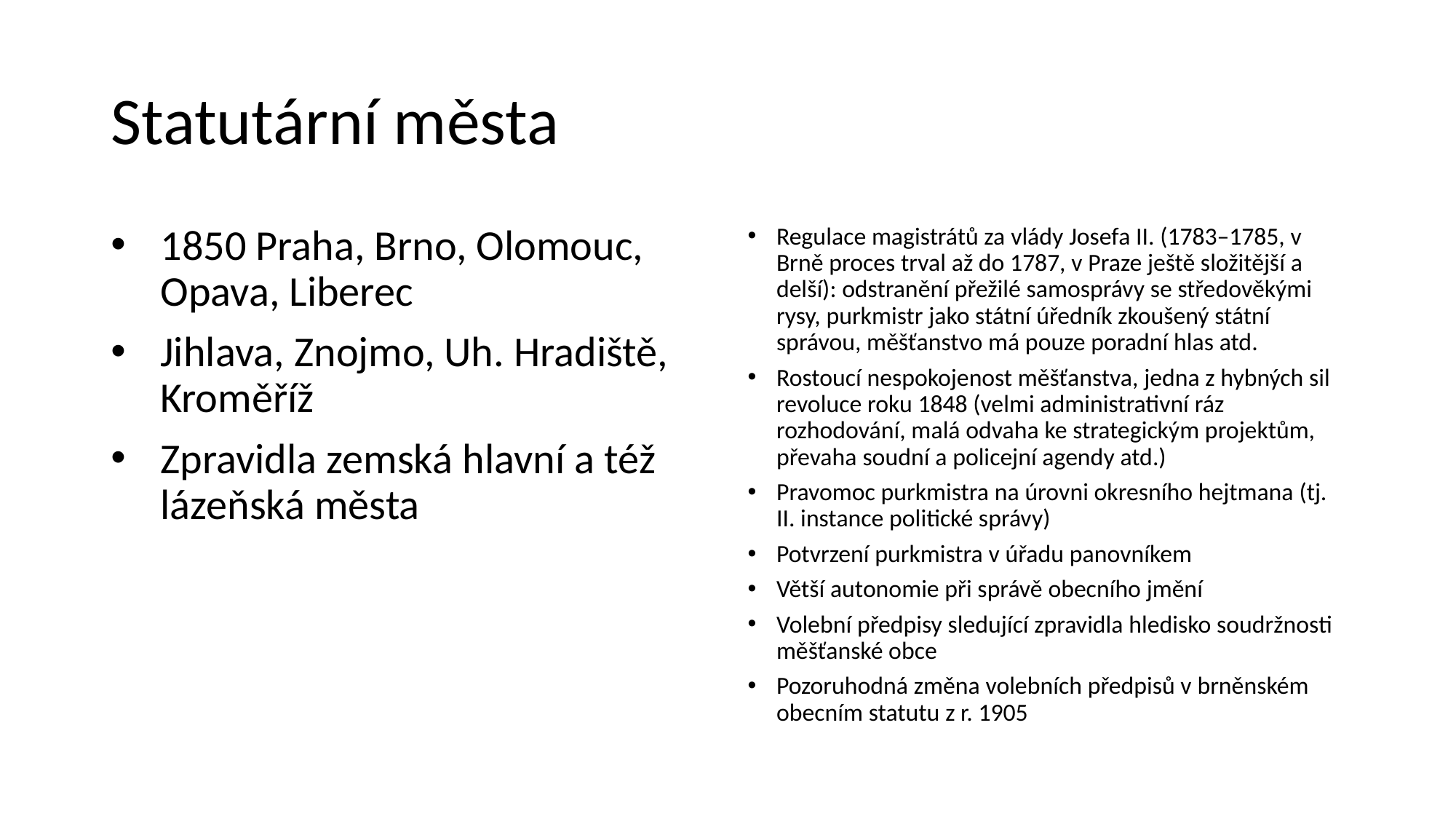

# Statutární města
1850 Praha, Brno, Olomouc, Opava, Liberec
Jihlava, Znojmo, Uh. Hradiště, Kroměříž
Zpravidla zemská hlavní a též lázeňská města
Regulace magistrátů za vlády Josefa II. (1783–1785, v Brně proces trval až do 1787, v Praze ještě složitější a delší): odstranění přežilé samosprávy se středověkými rysy, purkmistr jako státní úředník zkoušený státní správou, měšťanstvo má pouze poradní hlas atd.
Rostoucí nespokojenost měšťanstva, jedna z hybných sil revoluce roku 1848 (velmi administrativní ráz rozhodování, malá odvaha ke strategickým projektům, převaha soudní a policejní agendy atd.)
Pravomoc purkmistra na úrovni okresního hejtmana (tj. II. instance politické správy)
Potvrzení purkmistra v úřadu panovníkem
Větší autonomie při správě obecního jmění
Volební předpisy sledující zpravidla hledisko soudržnosti měšťanské obce
Pozoruhodná změna volebních předpisů v brněnském obecním statutu z r. 1905